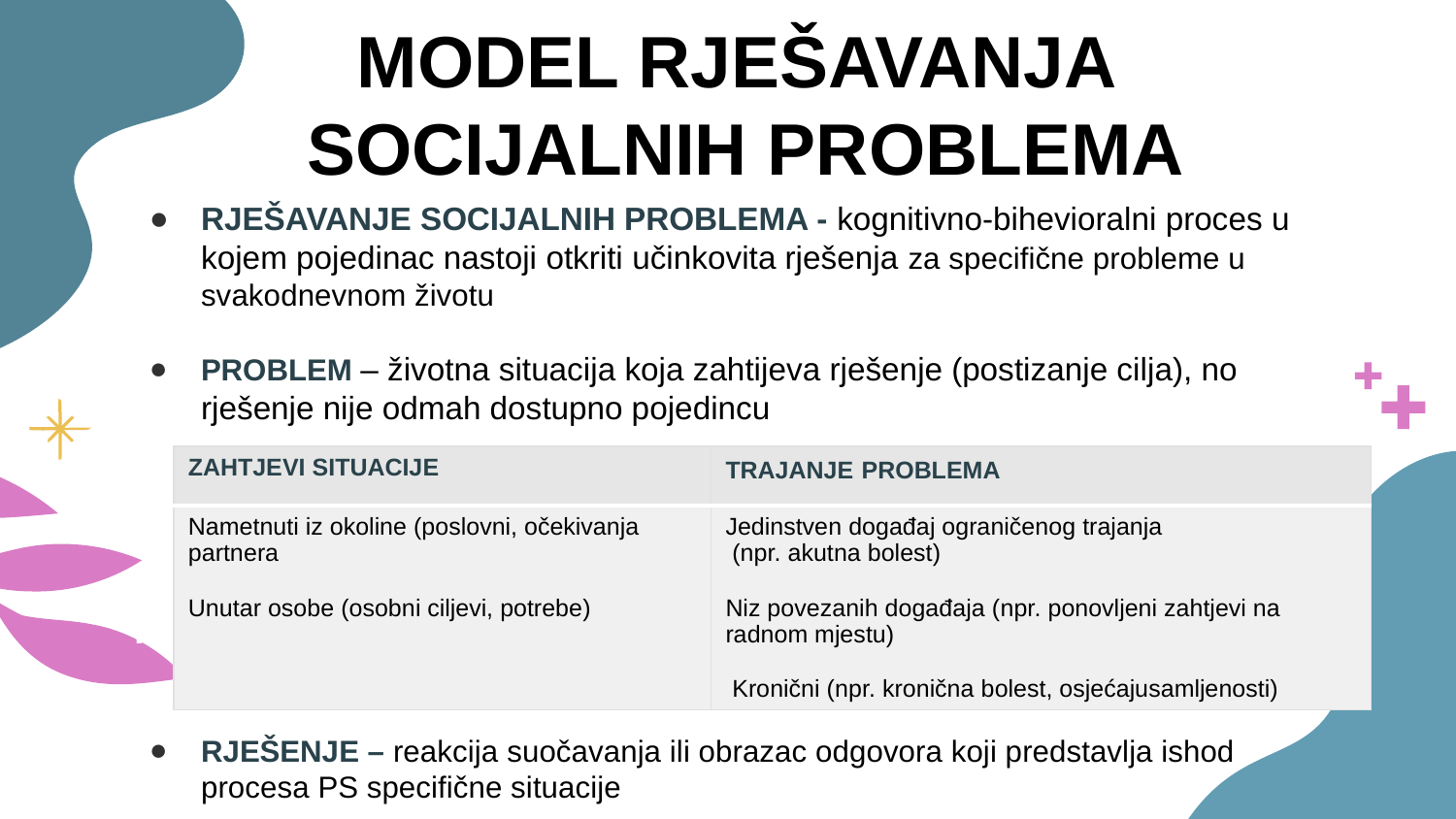

# MODEL RJEŠAVANJA SOCIJALNIH PROBLEMA
RJEŠAVANJE SOCIJALNIH PROBLEMA - kognitivno-bihevioralni proces u kojem pojedinac nastoji otkriti učinkovita rješenja za specifične probleme u svakodnevnom životu

PROBLEM – životna situacija koja zahtijeva rješenje (postizanje cilja), no rješenje nije odmah dostupno pojedincu

Trajanje problema

RJEŠENJE – reakcija suočavanja ili obrazac odgovora koji predstavlja ishod procesa PS specifične situacije
| ZAHTJEVI SITUACIJE | TRAJANJE PROBLEMA |
| --- | --- |
| Nametnuti iz okoline (poslovni, očekivanja partnera Unutar osobe (osobni ciljevi, potrebe) | Jedinstven događaj ograničenog trajanja (npr. akutna bolest) Niz povezanih događaja (npr. ponovljeni zahtjevi na radnom mjestu) Kronični (npr. kronična bolest, osjećajusamljenosti) |